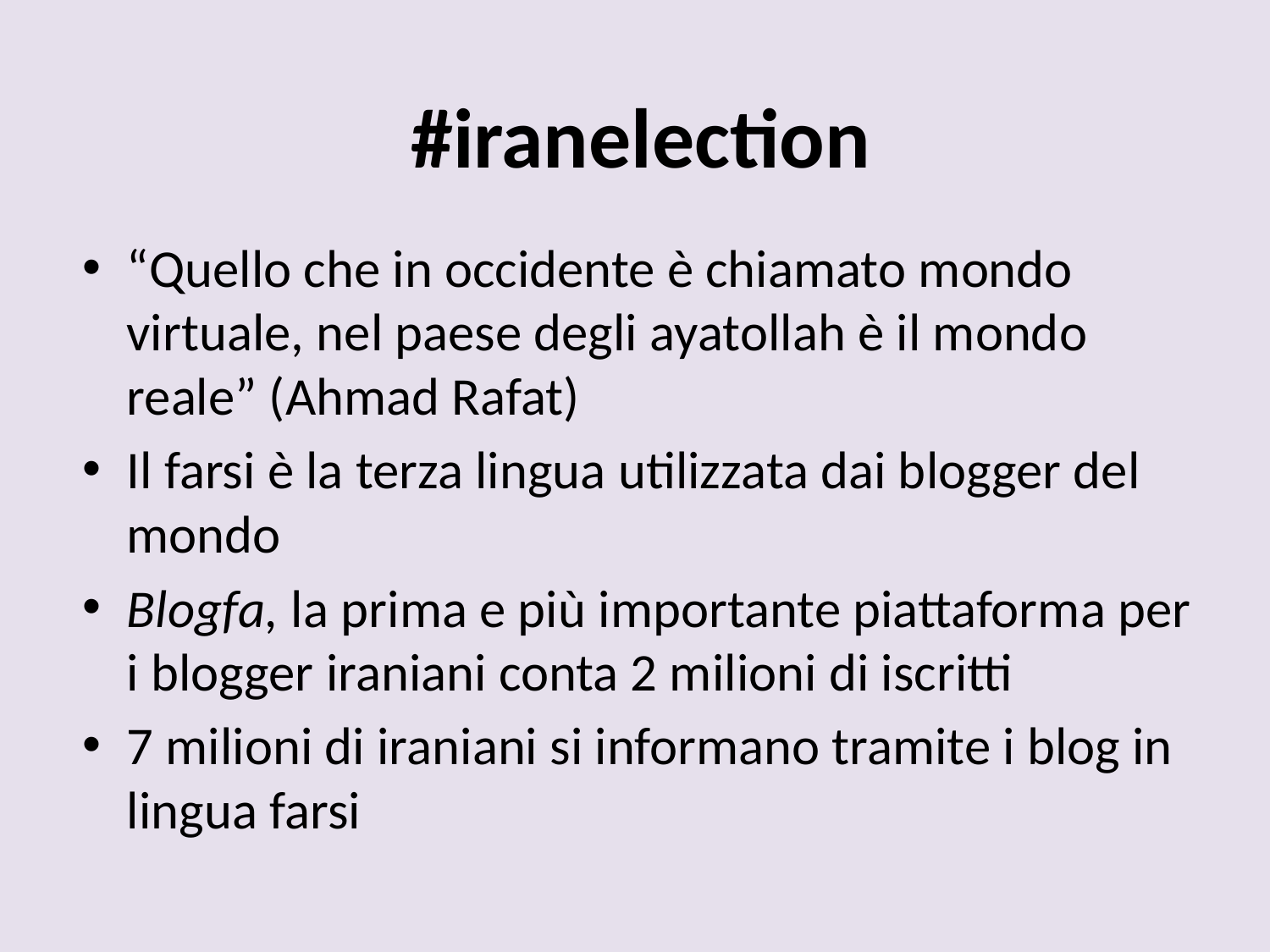

# #iranelection
“Quello che in occidente è chiamato mondo virtuale, nel paese degli ayatollah è il mondo reale” (Ahmad Rafat)
Il farsi è la terza lingua utilizzata dai blogger del mondo
Blogfa, la prima e più importante piattaforma per i blogger iraniani conta 2 milioni di iscritti
7 milioni di iraniani si informano tramite i blog in lingua farsi